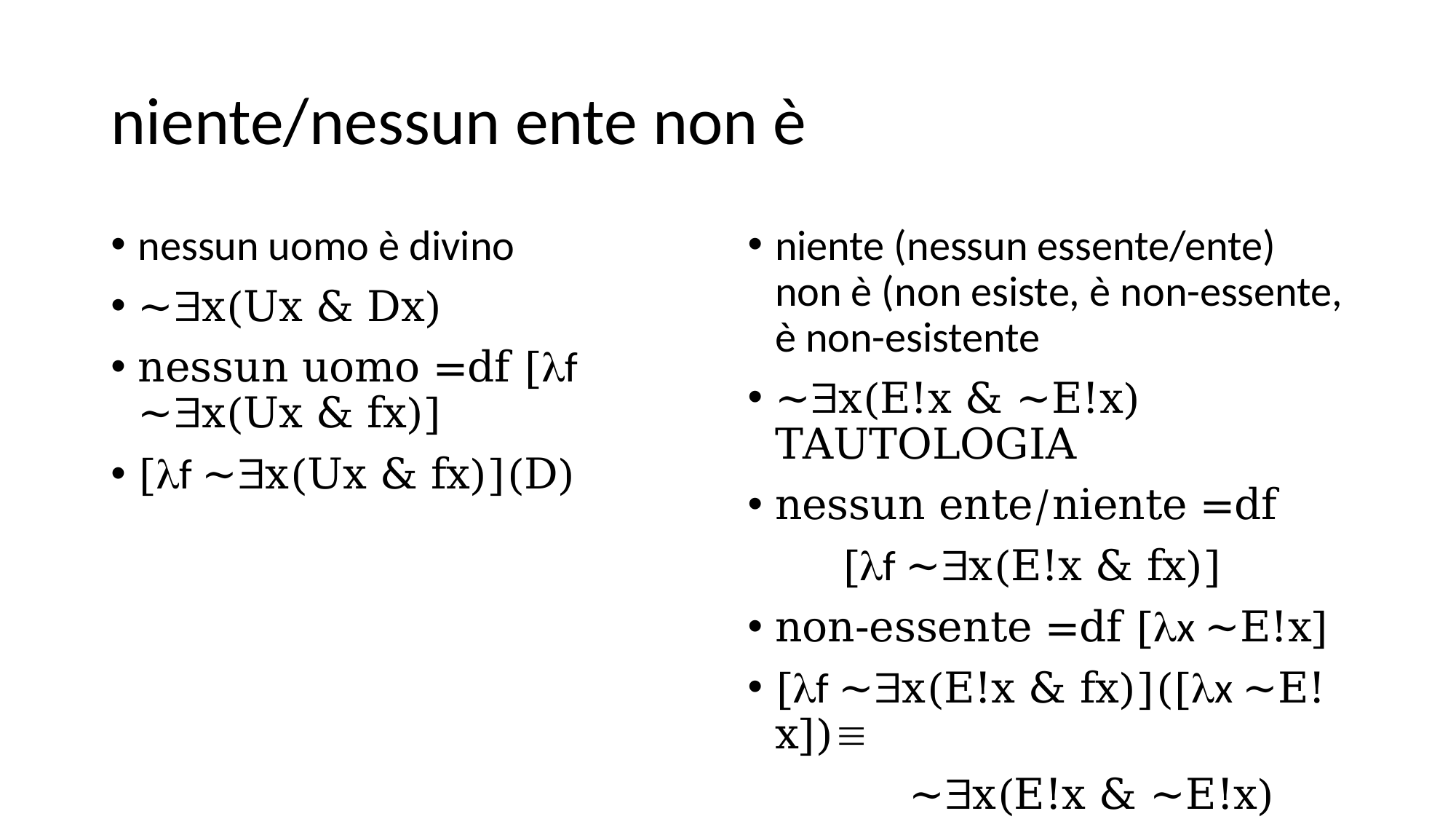

# niente/nessun ente non è
nessun uomo è divino
~∃x(Ux & Dx)
nessun uomo =df [λf ~∃x(Ux & fx)]
[λf ~∃x(Ux & fx)](D)
niente (nessun essente/ente) non è (non esiste, è non-essente, è non-esistente
~∃x(E!x & ~E!x) TAUTOLOGIA
nessun ente/niente =df
       [λf ~∃x(E!x & fx)]
non-essente =df [λx ~E!x]
[λf ~∃x(E!x & fx)]([λx ~E!x])≡
            ~∃x(E!x & ~E!x)